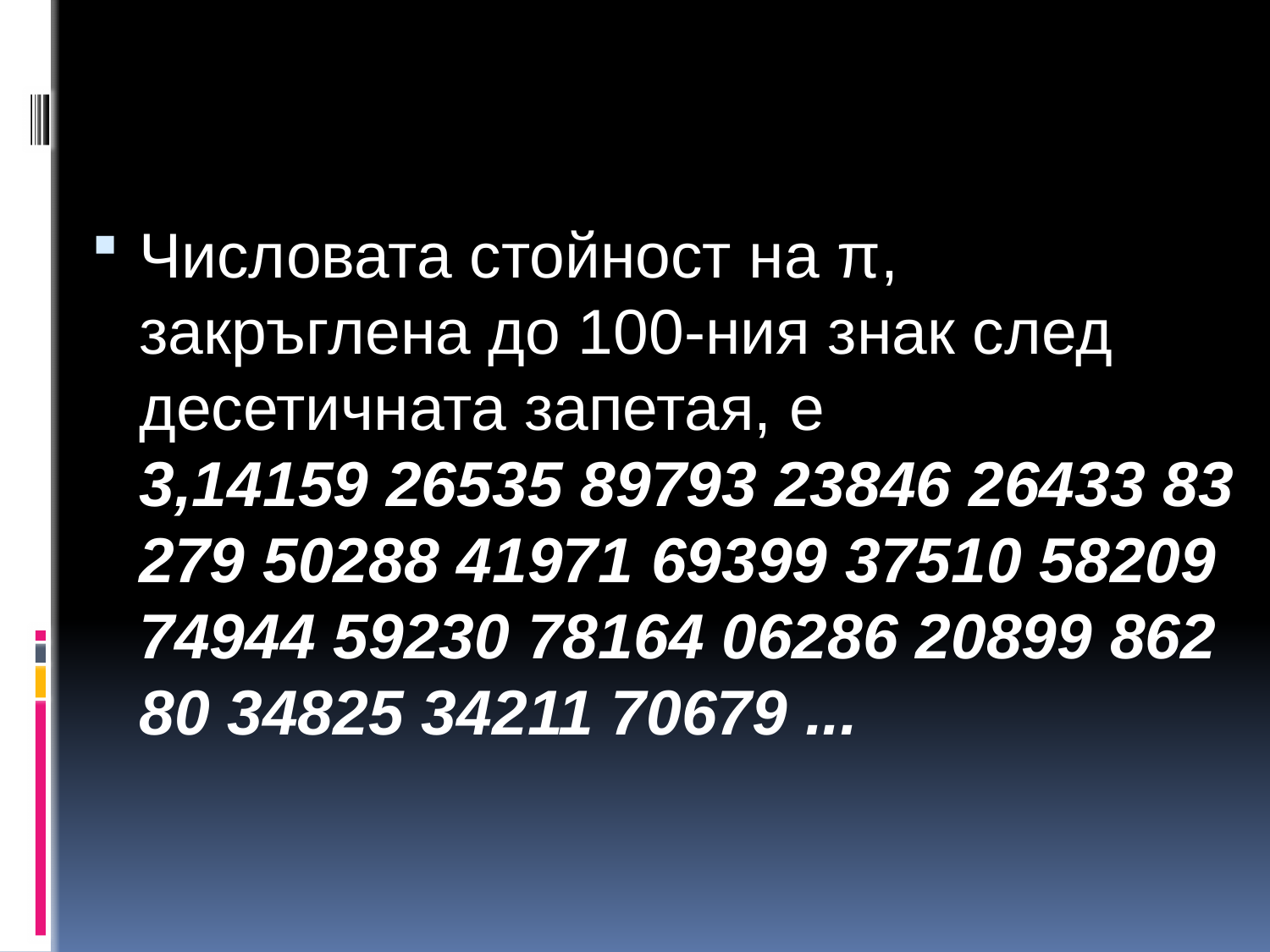

Числовата стойност на π, закръглена до 100-ния знак след десетичната запетая, е 3,14159 26535 89793 23846 26433 83279 50288 41971 69399 37510 58209 74944 59230 78164 06286 20899 86280 34825 34211 70679 ...